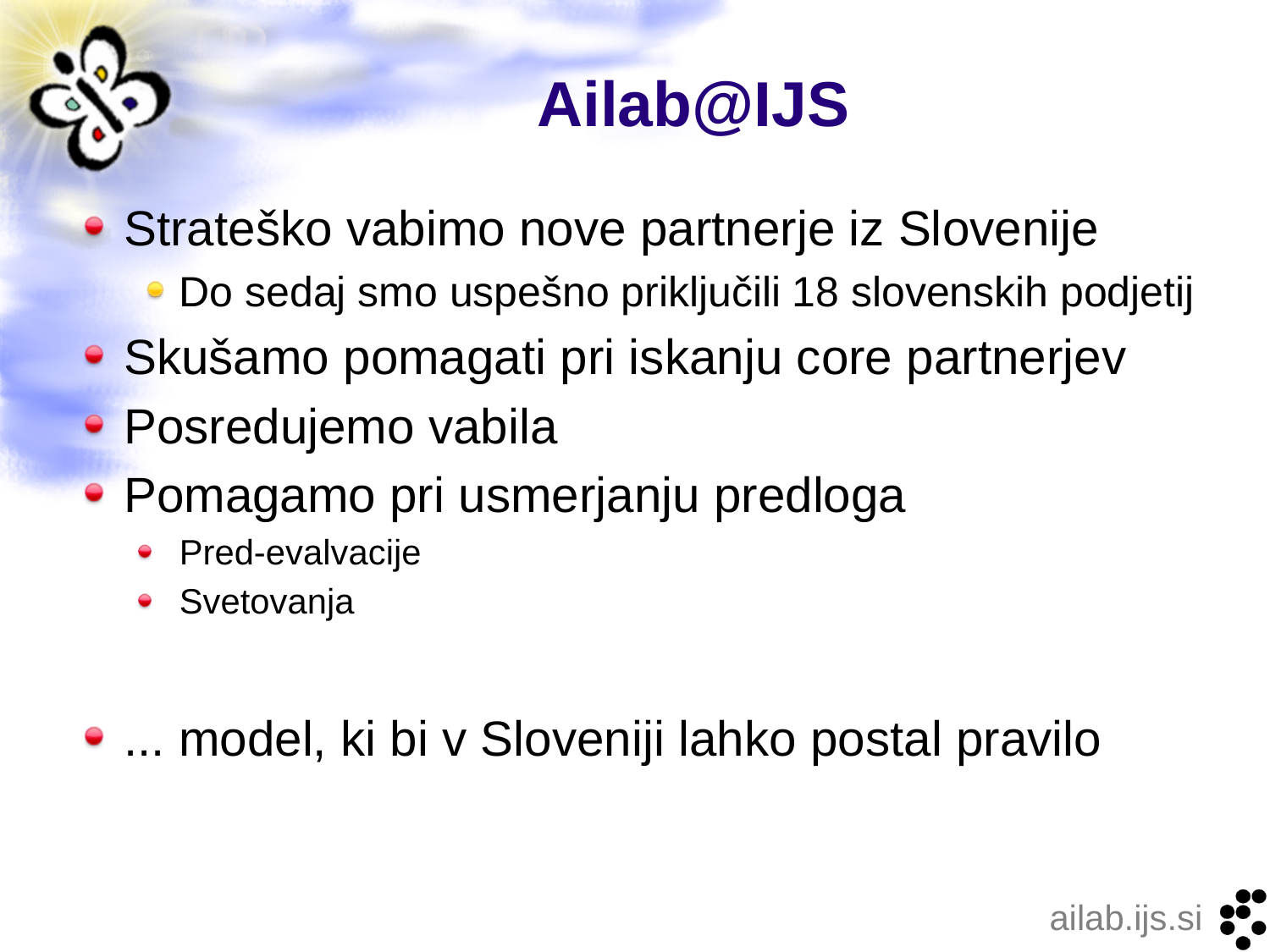

# Ailab@IJS
Strateško vabimo nove partnerje iz Slovenije
Do sedaj smo uspešno priključili 18 slovenskih podjetij
Skušamo pomagati pri iskanju core partnerjev
Posredujemo vabila
Pomagamo pri usmerjanju predloga
Pred-evalvacije
Svetovanja

... model, ki bi v Sloveniji lahko postal pravilo